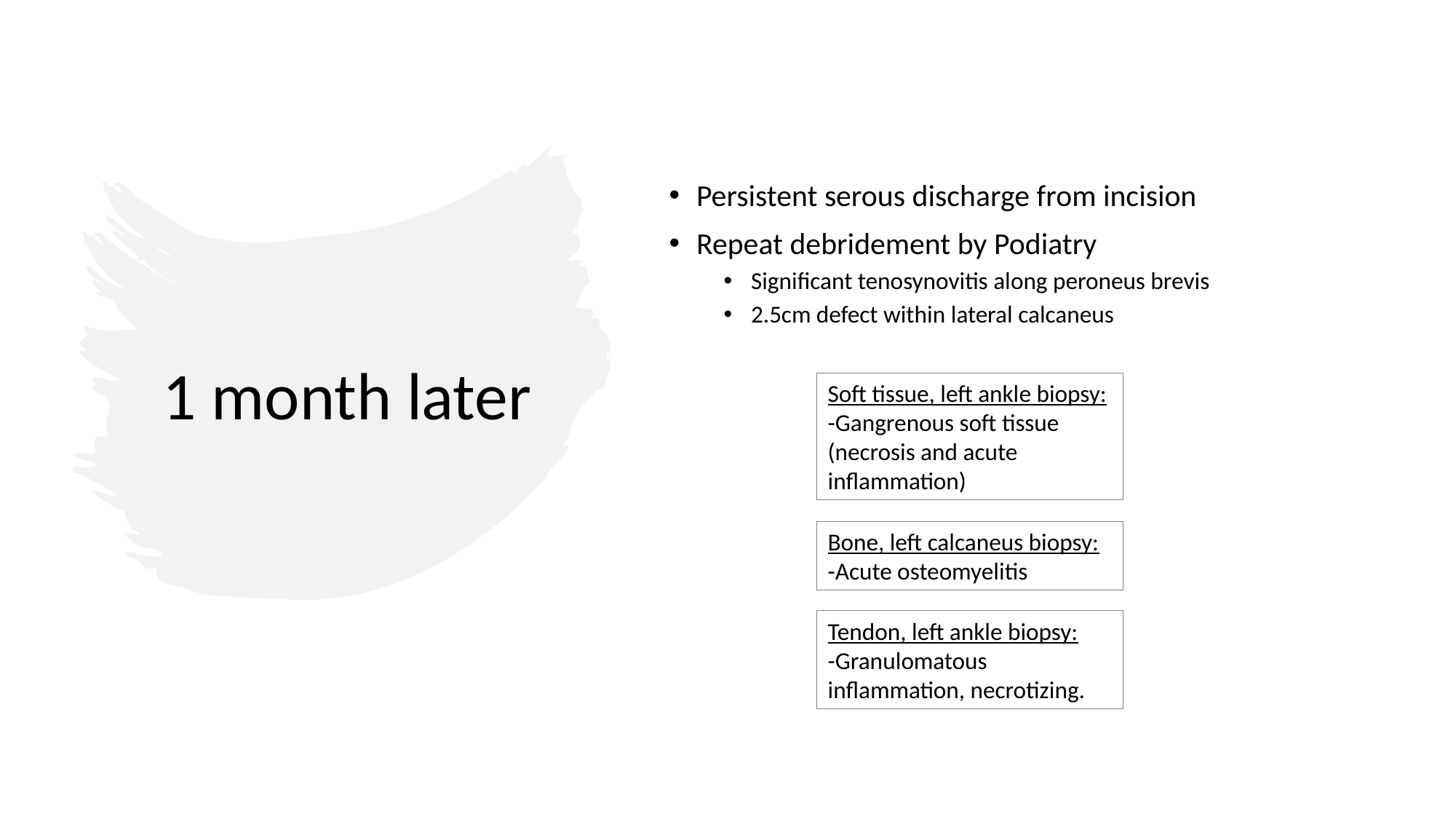

Persistent serous discharge from incision
Repeat debridement by Podiatry
Significant tenosynovitis along peroneus brevis
2.5cm defect within lateral calcaneus

# 1 month later
Soft tissue, left ankle biopsy:
-Gangrenous soft tissue (necrosis and acute inflammation)
Bone, left calcaneus biopsy:
-Acute osteomyelitis
Tendon, left ankle biopsy:
-Granulomatous inflammation, necrotizing.